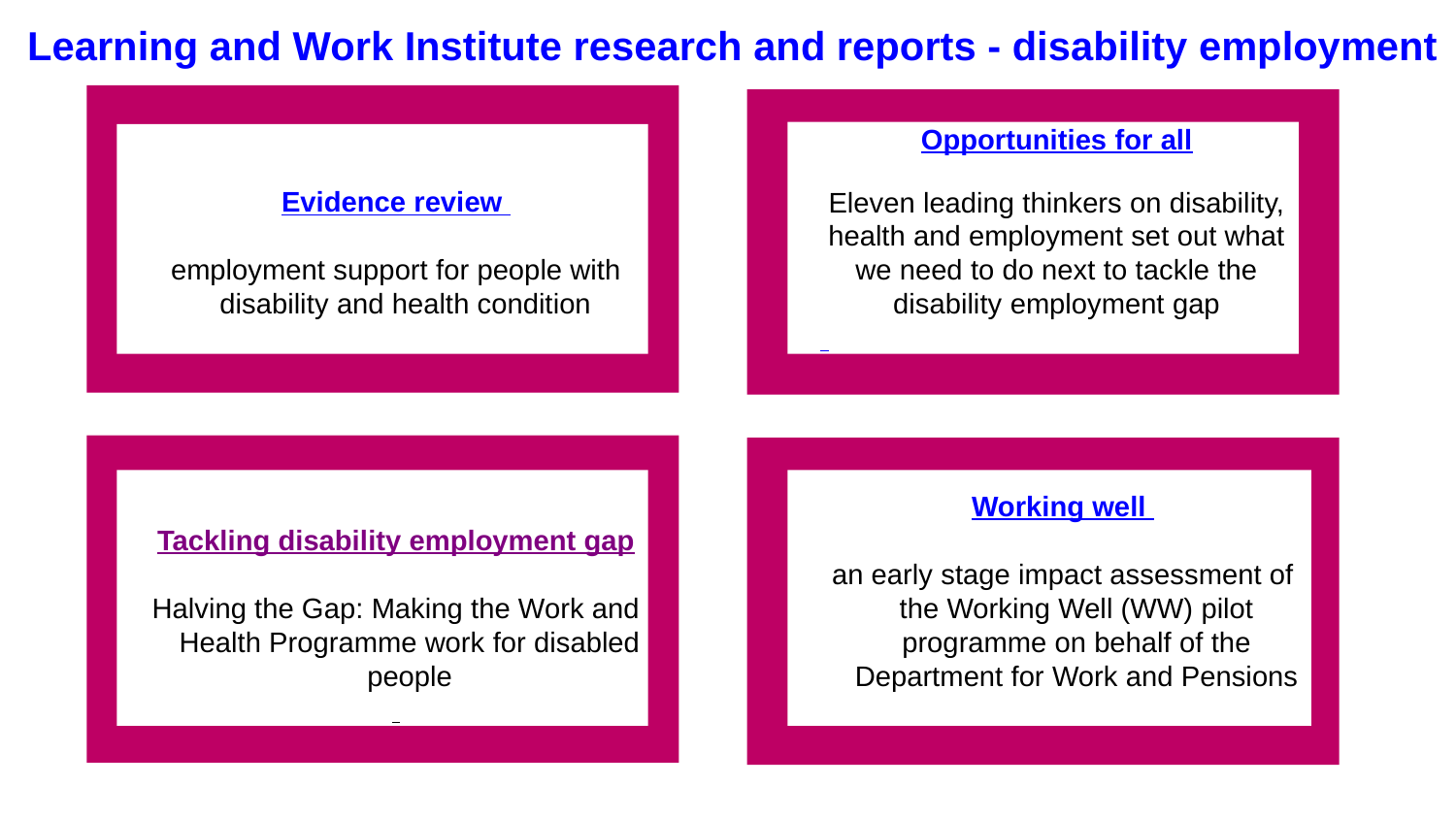

Learning and Work Institute research and reports - disability employment

Opportunities for all

Eleven leading thinkers on disability,
health and employment set out what
we need to do next to tackle the
disability employment gap

Evidence review

employment support for people with disability and health condition

Tackling disability employment gap

Halving the Gap: Making the Work and Health Programme work for disabled people

Working well

an early stage impact assessment of the Working Well (WW) pilot programme on behalf of the Department for Work and Pensions